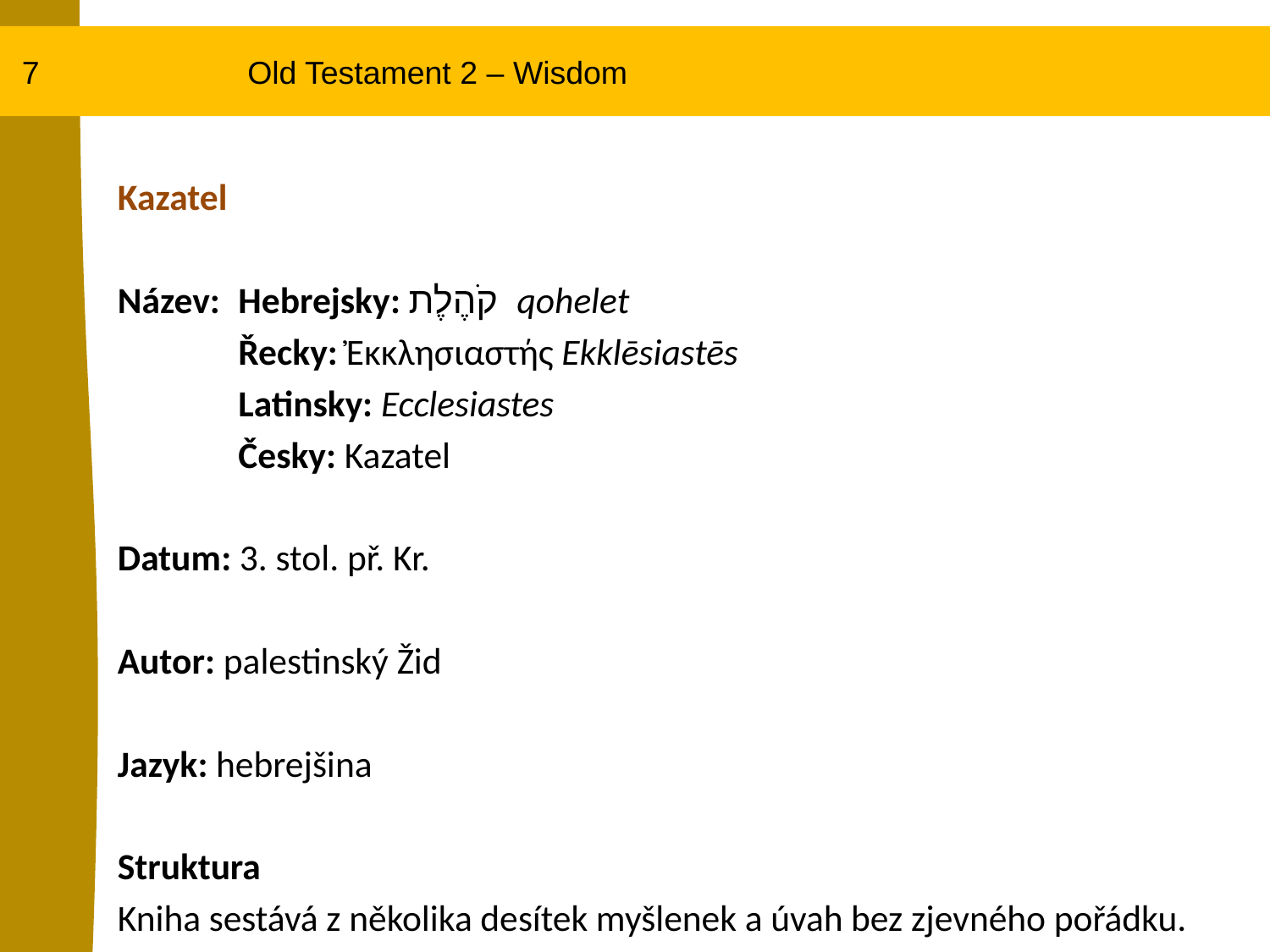

7
Old Testament 2 – Wisdom

Kazatel

Název: 	Hebrejsky: קֹהֶלֶת  qohelet
	Řecky: Ἐκκλησιαστής Ekklēsiastēs
	Latinsky: Ecclesiastes
	Česky: Kazatel

Datum: 3. stol. př. Kr.

Autor: palestinský Žid

Jazyk: hebrejšina

Struktura
Kniha sestává z několika desítek myšlenek a úvah bez zjevného pořádku.